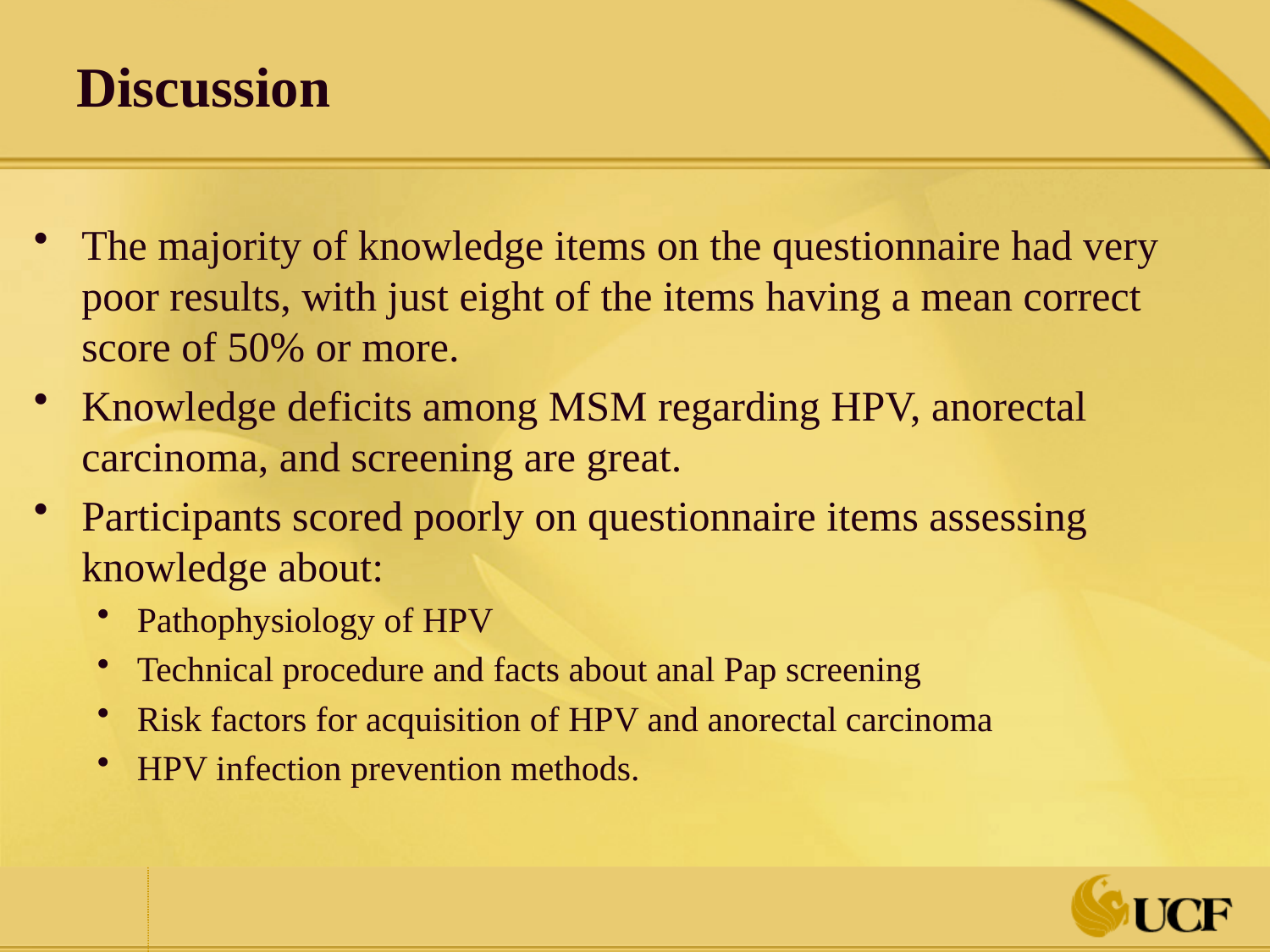

Discussion
The majority of knowledge items on the questionnaire had very poor results, with just eight of the items having a mean correct score of 50% or more.
Knowledge deficits among MSM regarding HPV, anorectal carcinoma, and screening are great.
Participants scored poorly on questionnaire items assessing knowledge about:
Pathophysiology of HPV
Technical procedure and facts about anal Pap screening
Risk factors for acquisition of HPV and anorectal carcinoma
HPV infection prevention methods.